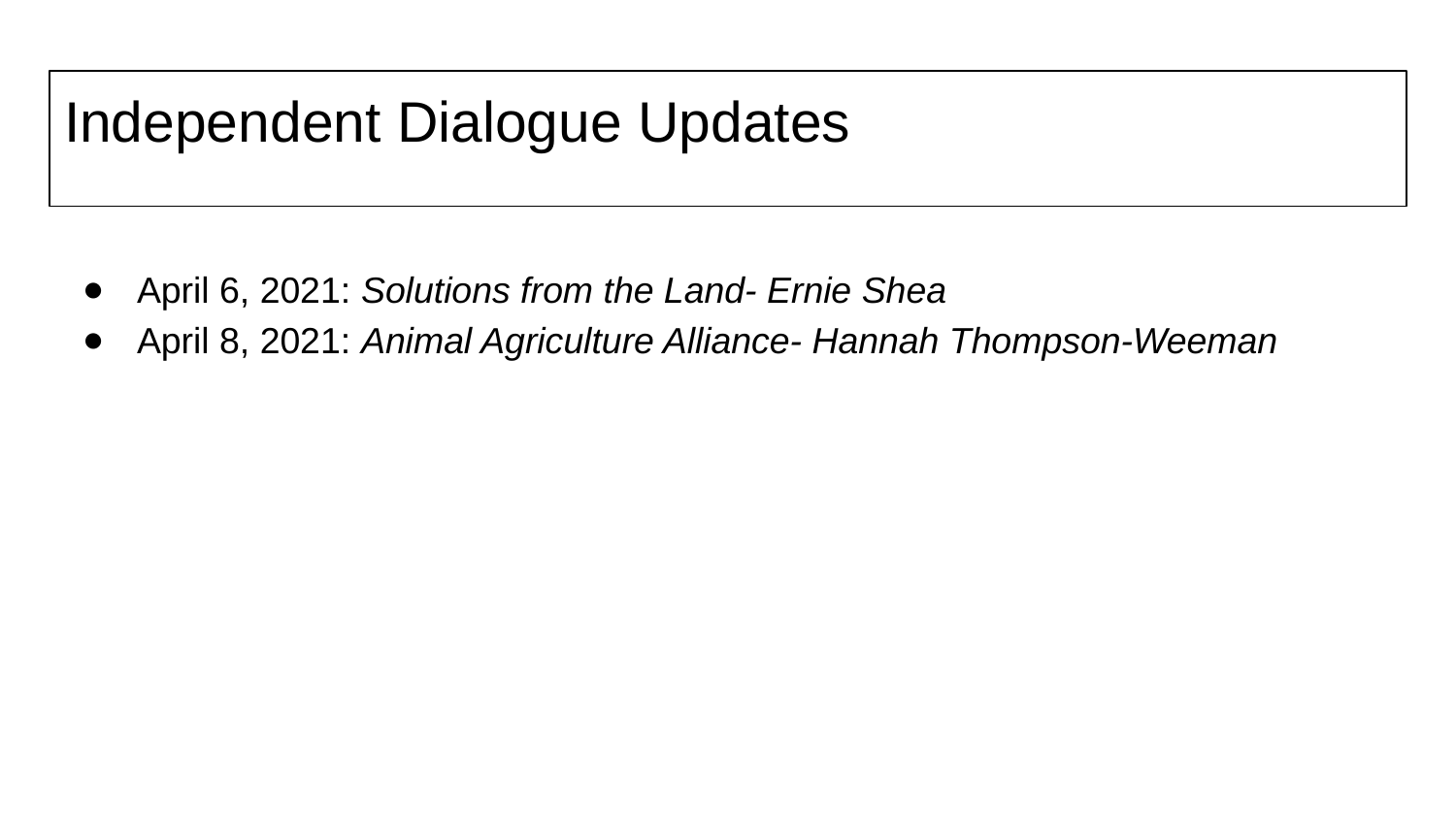

# Independent Dialogue Updates
April 6, 2021: Solutions from the Land- Ernie Shea
April 8, 2021: Animal Agriculture Alliance- Hannah Thompson-Weeman